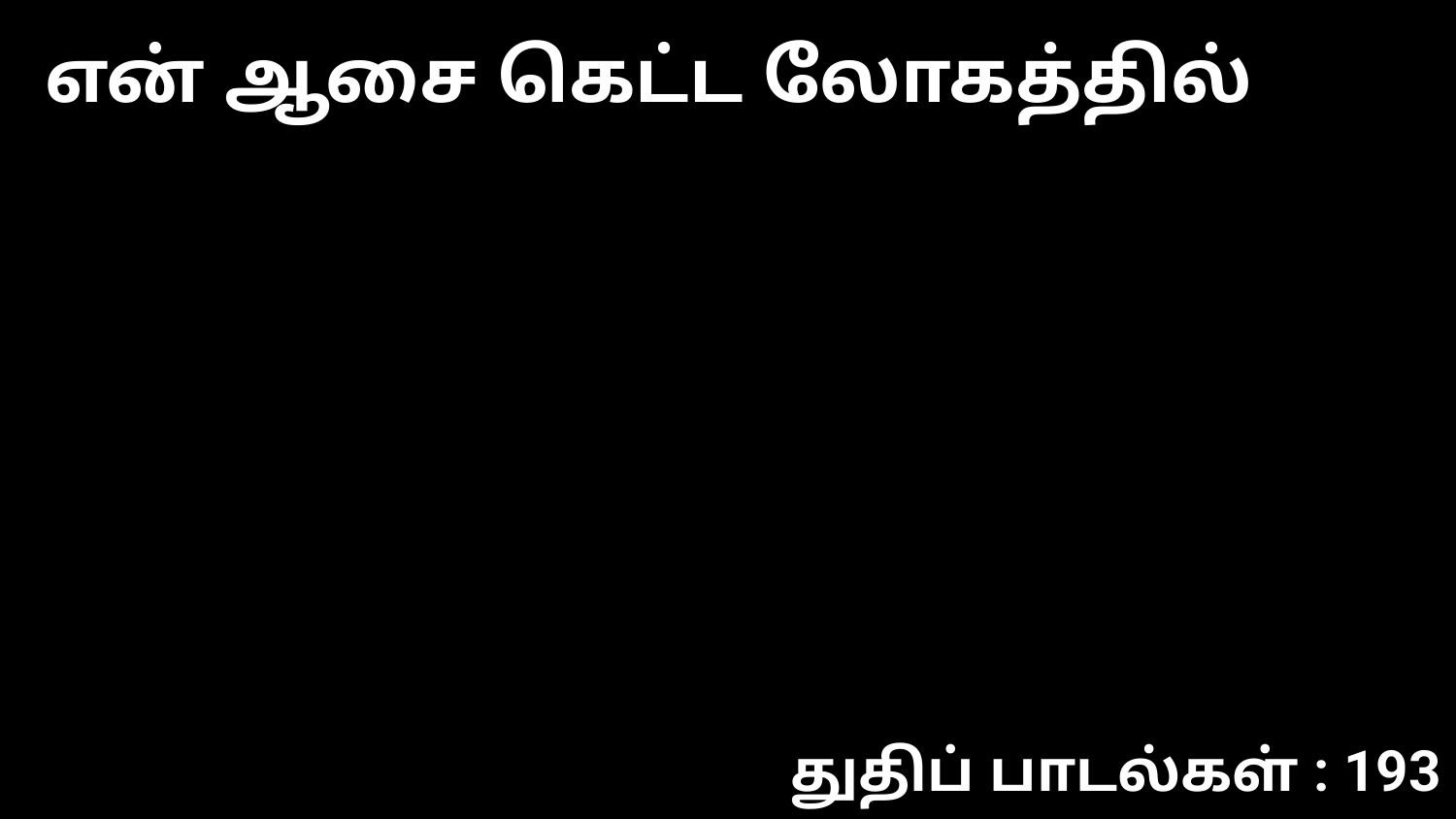

என் ஆசை கெட்ட லோகத்தில்
துதிப் பாடல்கள் : 193